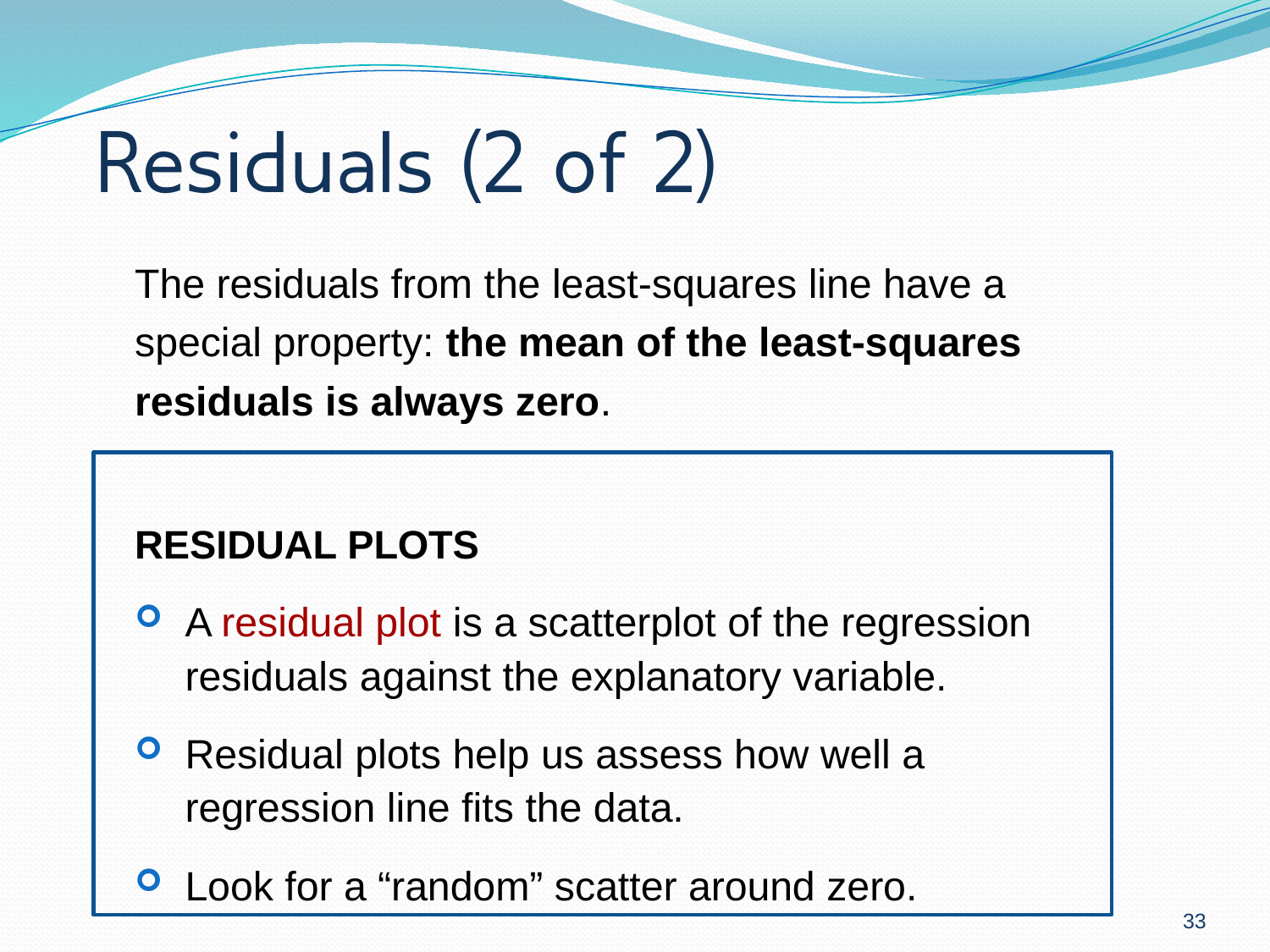

# Residuals (2 of 2)
The residuals from the least-squares line have a special property: the mean of the least-squares residuals is always zero.

Residual plots
A residual plot is a scatterplot of the regression residuals against the explanatory variable.
Residual plots help us assess how well a regression line fits the data.
Look for a “random” scatter around zero.

33